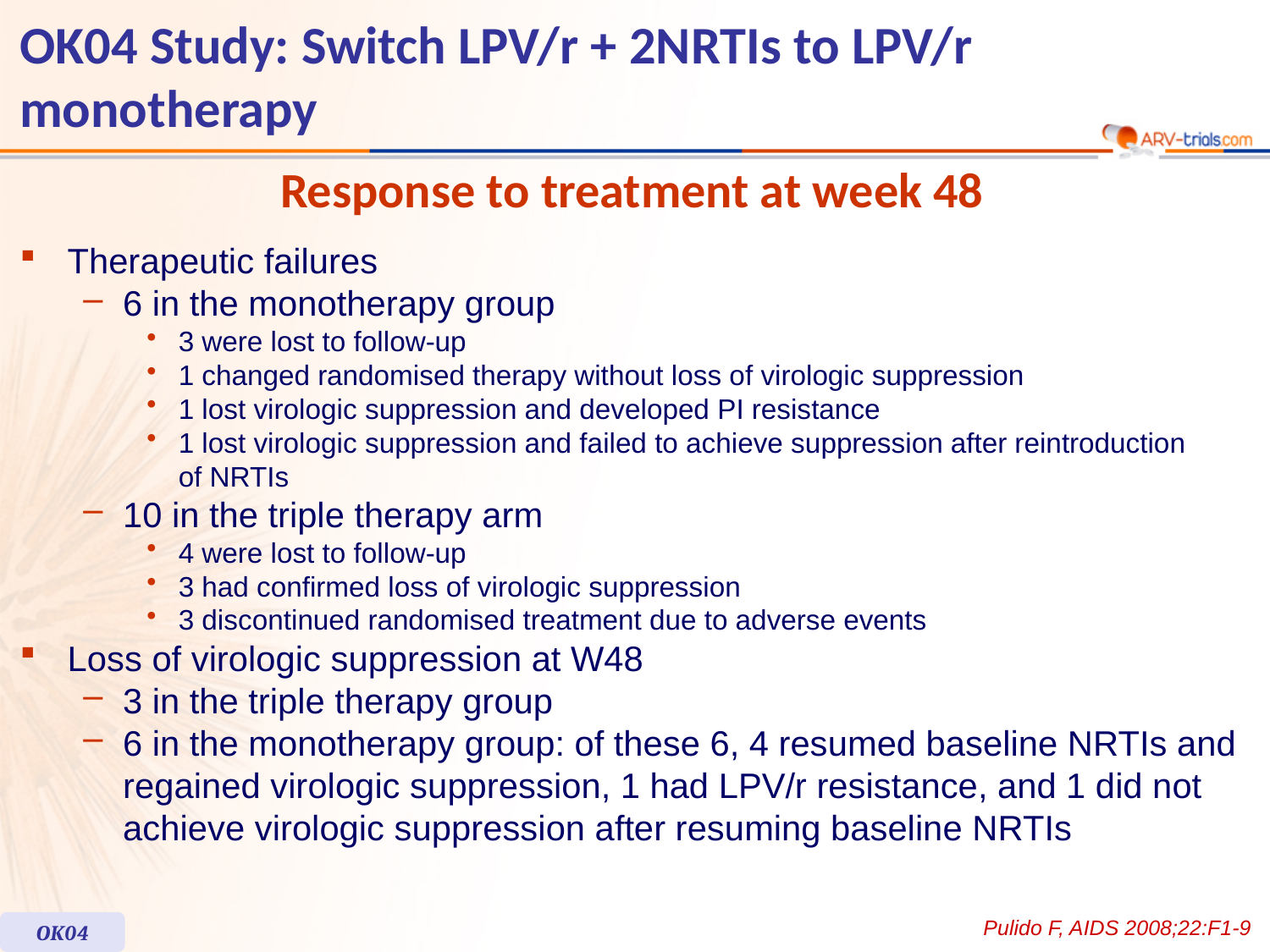

# OK04 Study: Switch LPV/r + 2NRTIs to LPV/r monotherapy
Response to treatment at week 48
Therapeutic failures
6 in the monotherapy group
3 were lost to follow-up
1 changed randomised therapy without loss of virologic suppression
1 lost virologic suppression and developed PI resistance
1 lost virologic suppression and failed to achieve suppression after reintroduction
of NRTIs
10 in the triple therapy arm
4 were lost to follow-up
3 had confirmed loss of virologic suppression
3 discontinued randomised treatment due to adverse events
Loss of virologic suppression at W48
3 in the triple therapy group
6 in the monotherapy group: of these 6, 4 resumed baseline NRTIs and regained virologic suppression, 1 had LPV/r resistance, and 1 did not achieve virologic suppression after resuming baseline NRTIs

Pulido F, AIDS 2008;22:F1-9
OK04